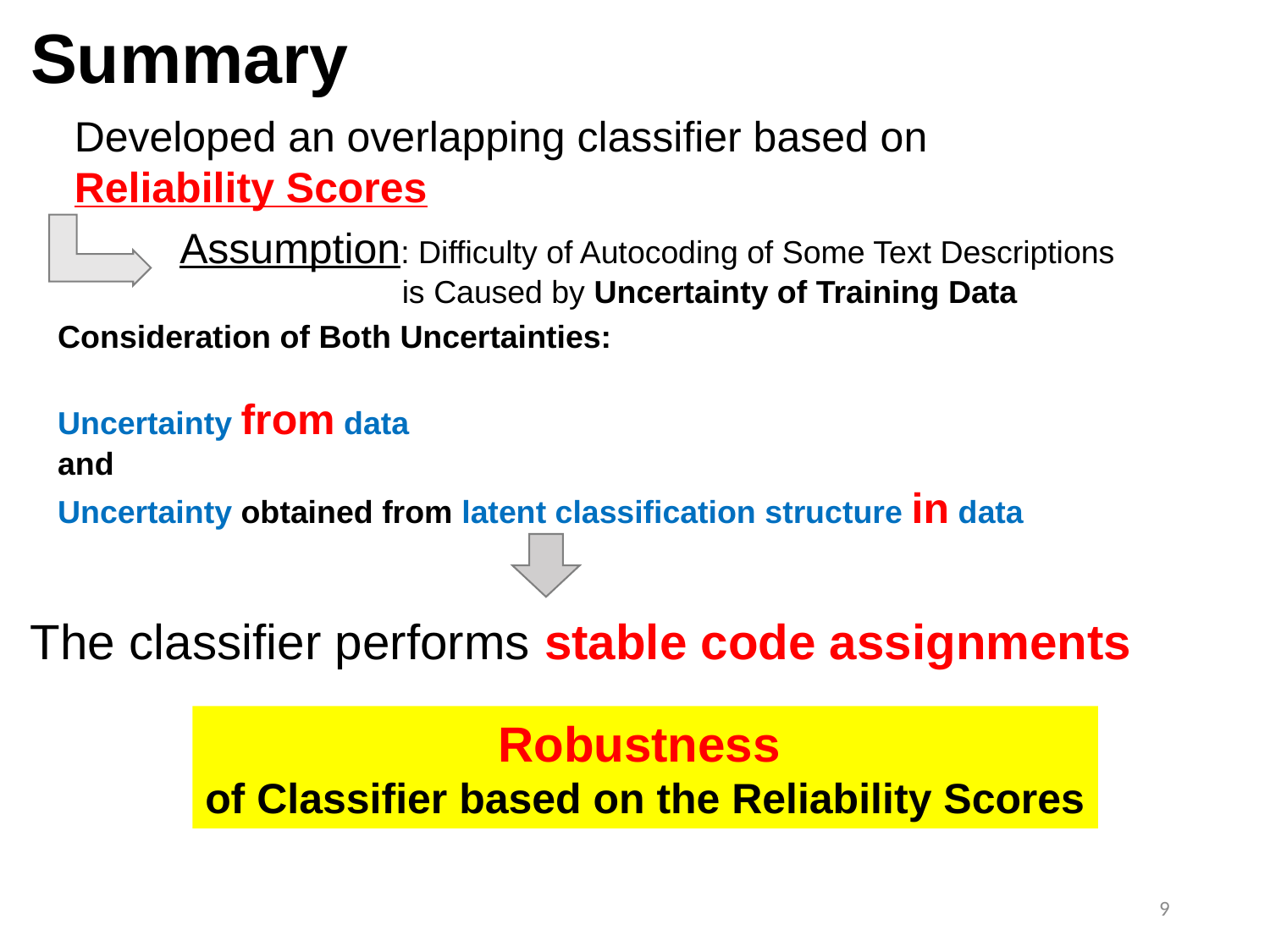

# Summary
Developed an overlapping classifier based on
Reliability Scores

Assumption: Difficulty of Autocoding of Some Text Descriptions
                         is Caused by Uncertainty of Training Data

Consideration of Both Uncertainties:

Uncertainty from data
and
Uncertainty obtained from latent classification structure in data

The classifier performs stable code assignments
Robustness
of Classifier based on the Reliability Scores
9